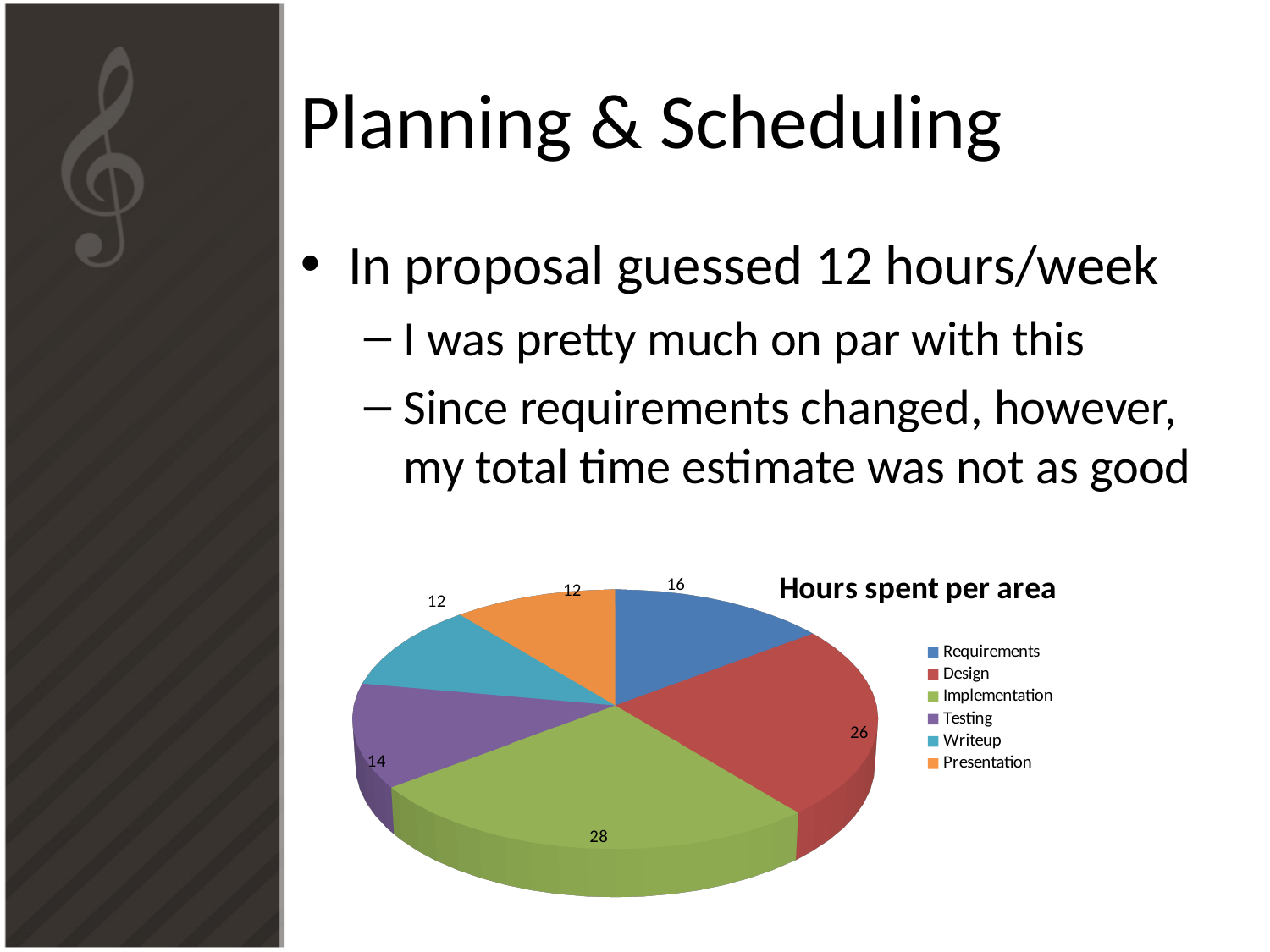

# Planning & Scheduling
In proposal guessed 12 hours/week
I was pretty much on par with this
Since requirements changed, however, my total time estimate was not as good

[unsupported chart]